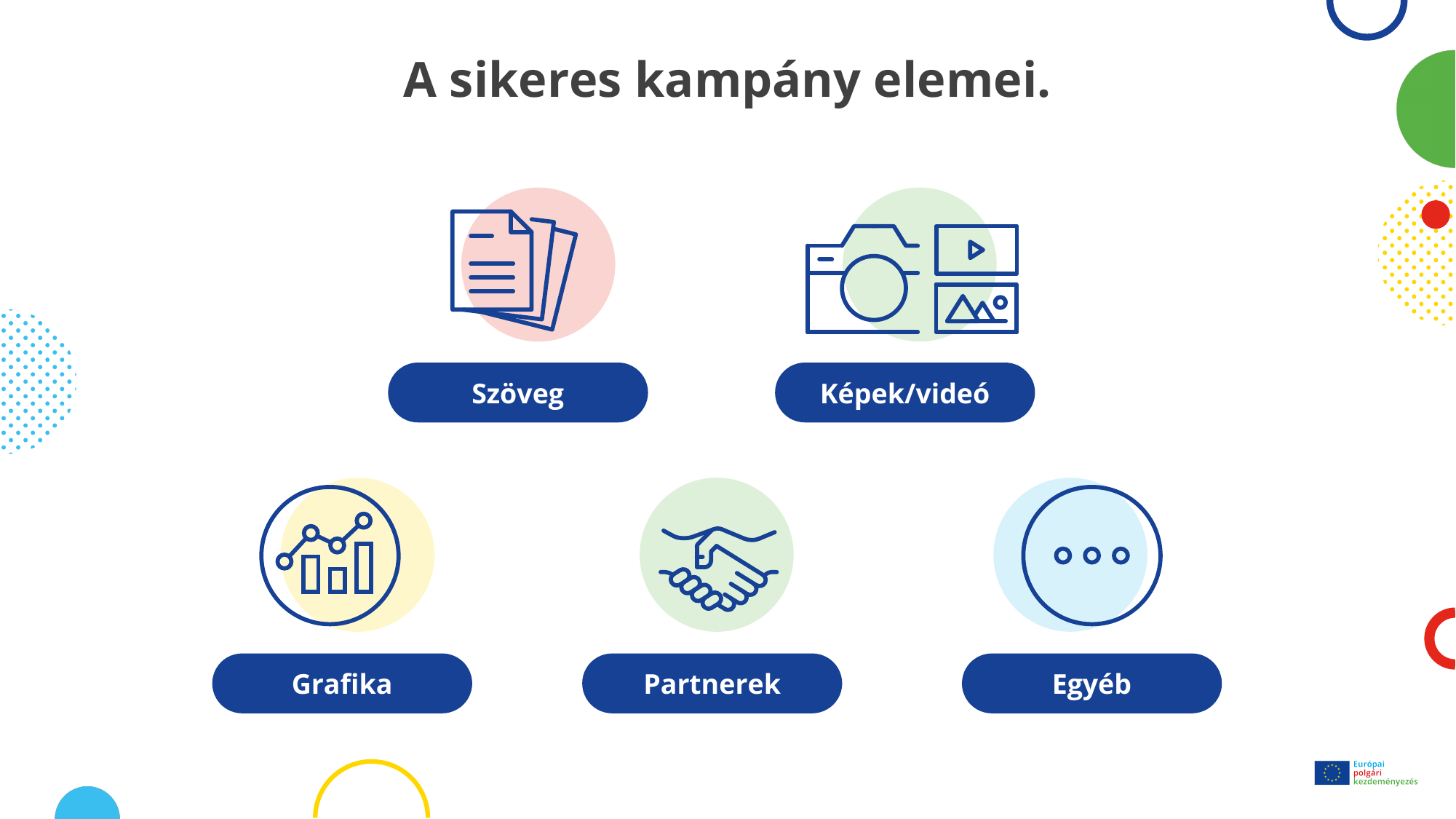

# A sikeres kampány elemei.

Szöveg
Képek/videó

Grafika
Partnerek
Egyéb